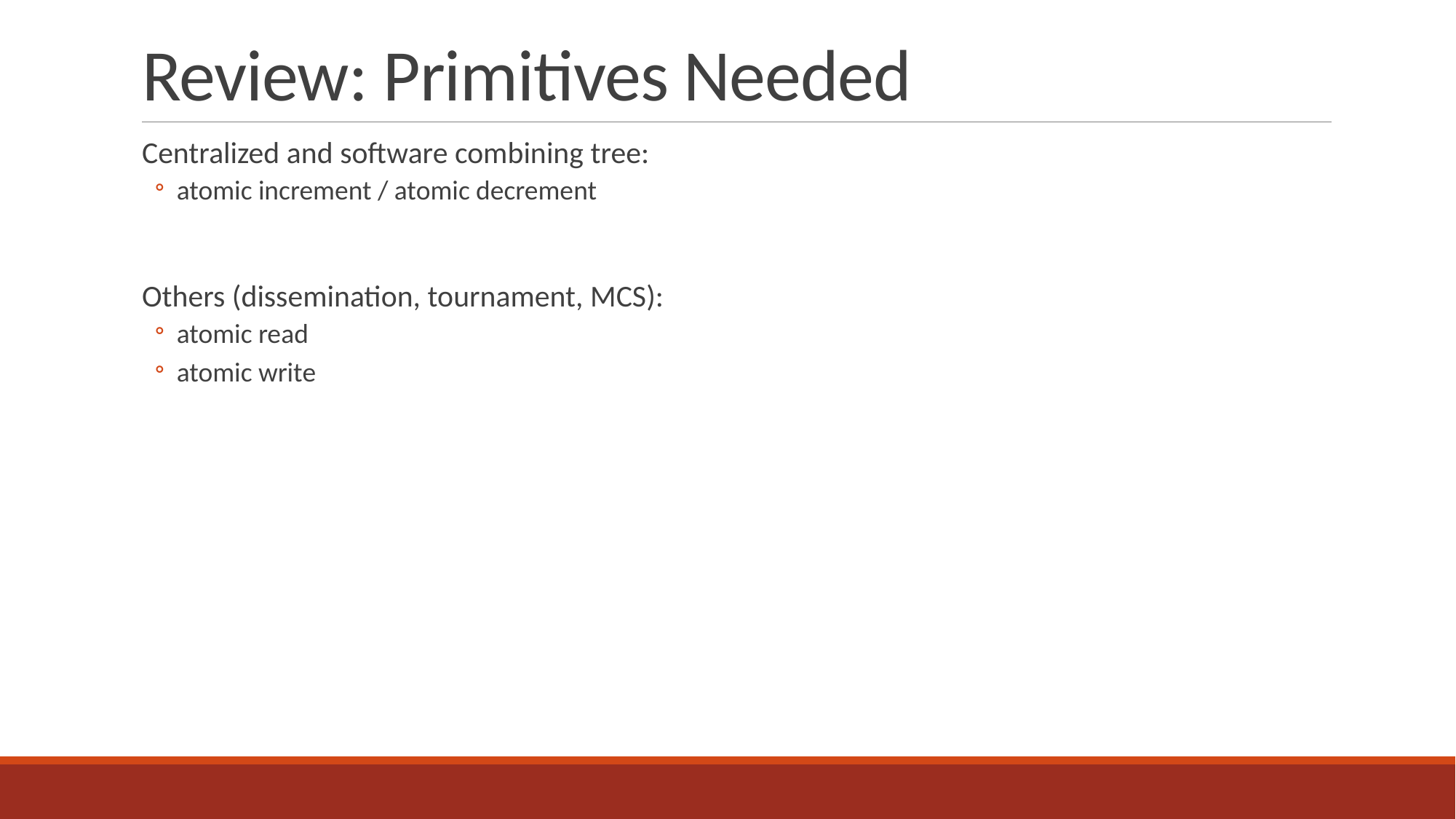

# Review: Primitives Needed
Centralized and software combining tree:
atomic increment / atomic decrement

Others (dissemination, tournament, MCS):
atomic read
atomic write